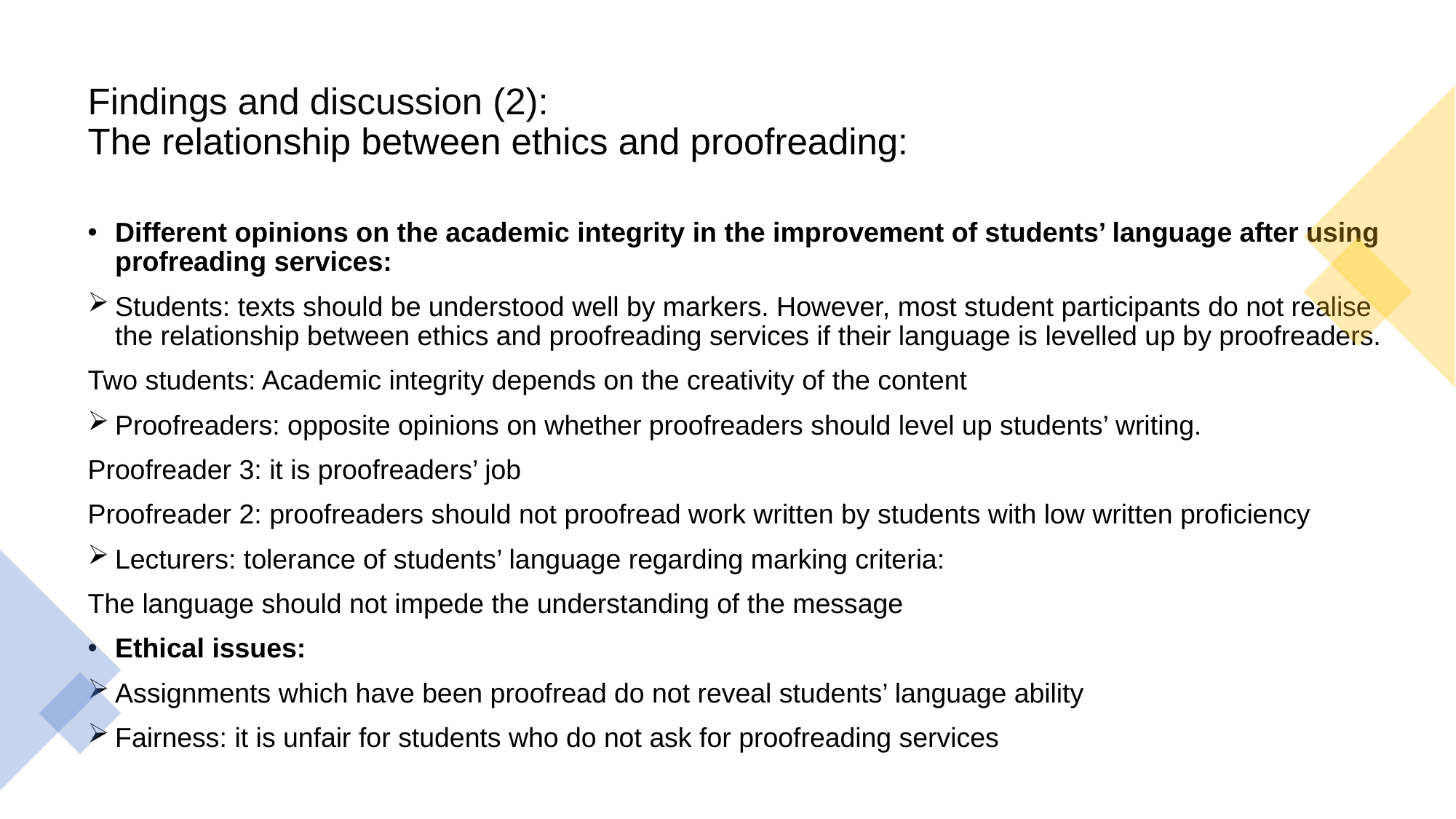

# Findings and discussion (2): The relationship between ethics and proofreading:

Different opinions on the academic integrity in the improvement of students’ language after using profreading services:
Students: texts should be understood well by markers. However, most student participants do not realise the relationship between ethics and proofreading services if their language is levelled up by proofreaders.
Two students: Academic integrity depends on the creativity of the content
Proofreaders: opposite opinions on whether proofreaders should level up students’ writing.
Proofreader 3: it is proofreaders’ job
Proofreader 2: proofreaders should not proofread work written by students with low written proficiency
Lecturers: tolerance of students’ language regarding marking criteria:
The language should not impede the understanding of the message
Ethical issues:
Assignments which have been proofread do not reveal students’ language ability
Fairness: it is unfair for students who do not ask for proofreading services